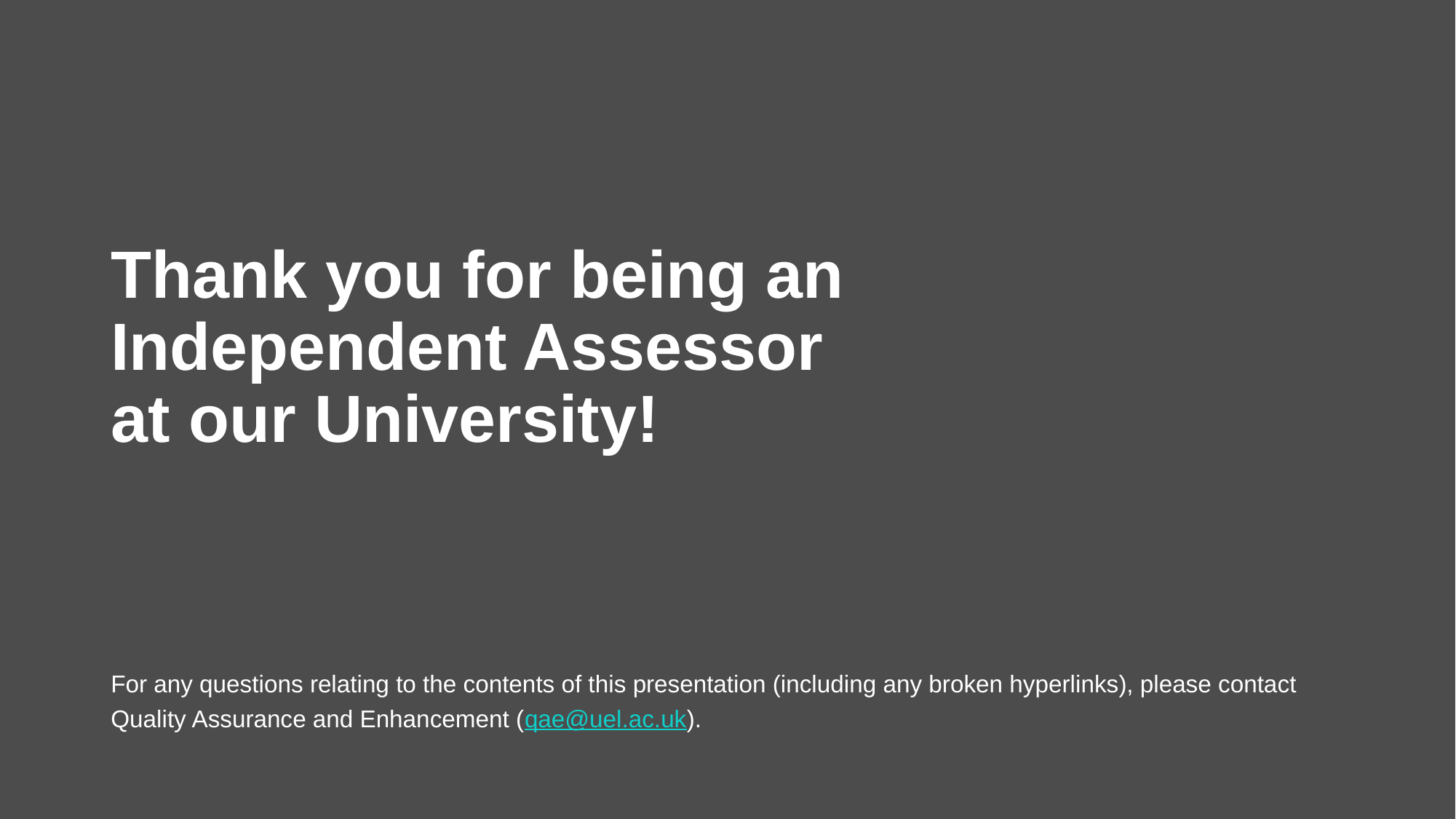

# Thank you for being an Independent Assessor at our University!
For any questions relating to the contents of this presentation (including any broken hyperlinks), please contact Quality Assurance and Enhancement (qae@uel.ac.uk).